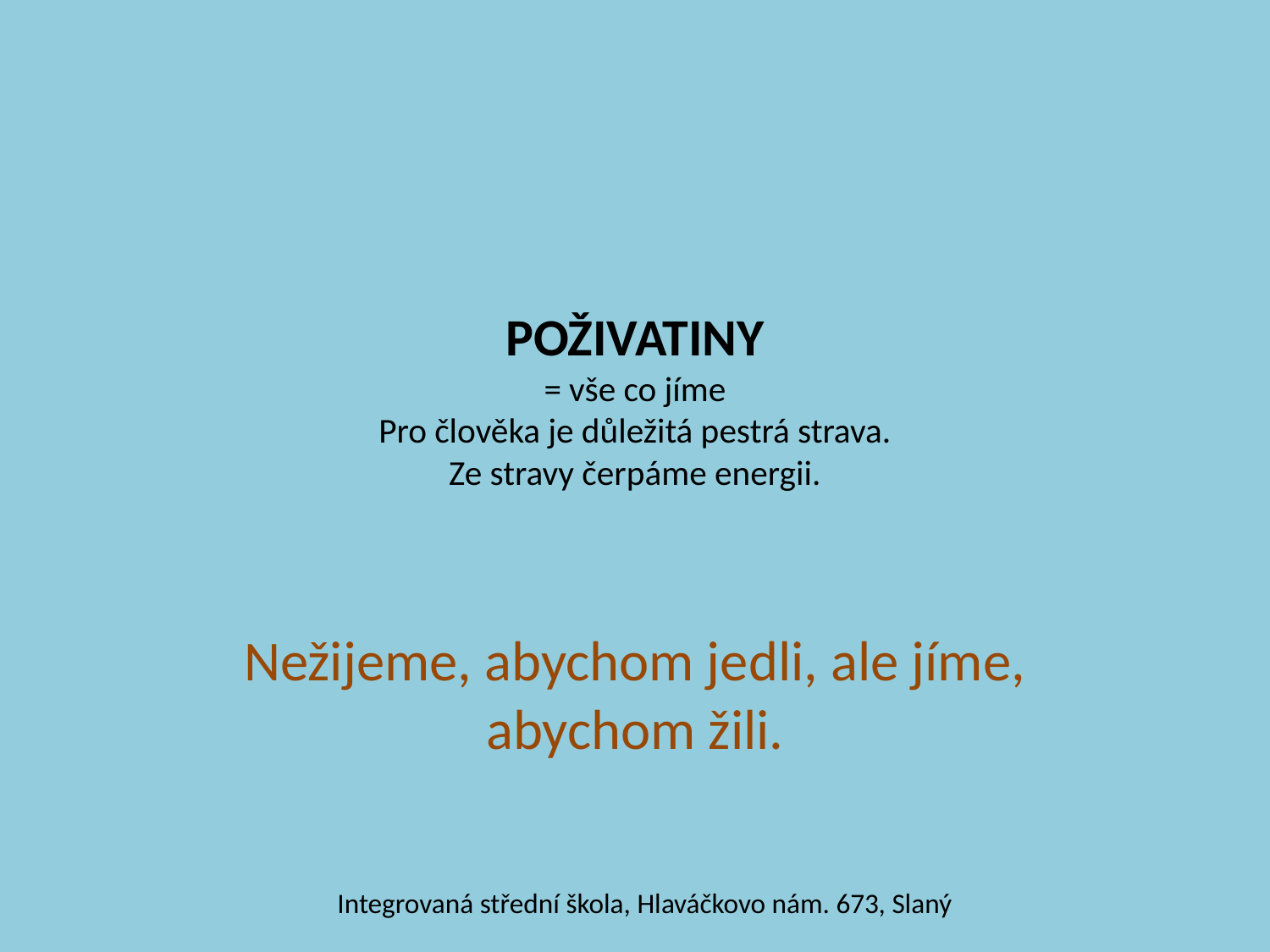

# POŽIVATINY = vše co jíme Pro člověka je důležitá pestrá strava. Ze stravy čerpáme energii.

Nežijeme, abychom jedli, ale jíme, abychom žili.
Integrovaná střední škola, Hlaváčkovo nám. 673, Slaný